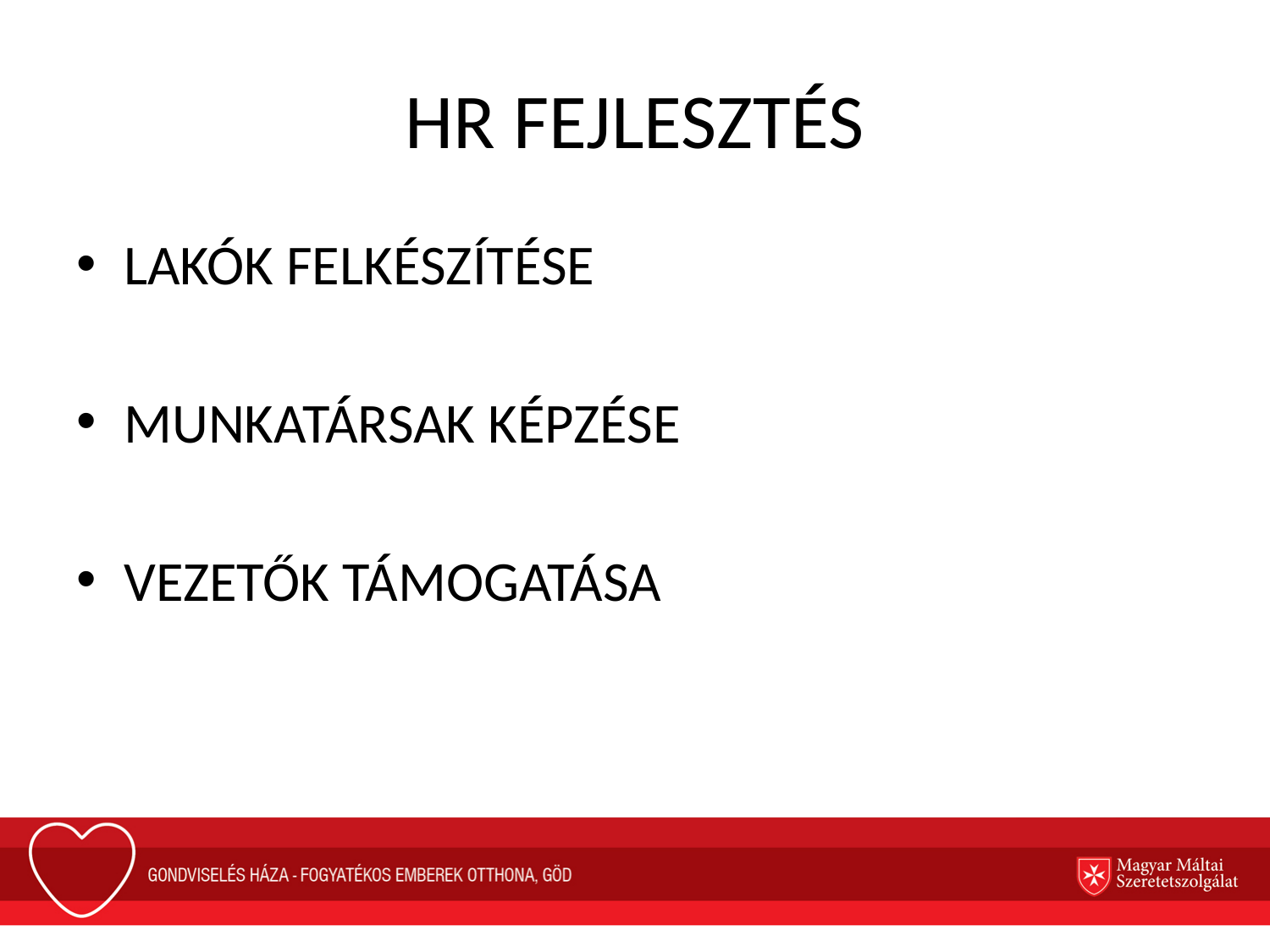

# HR FEJLESZTÉS
LAKÓK FELKÉSZÍTÉSE

MUNKATÁRSAK KÉPZÉSE

VEZETŐK TÁMOGATÁSA